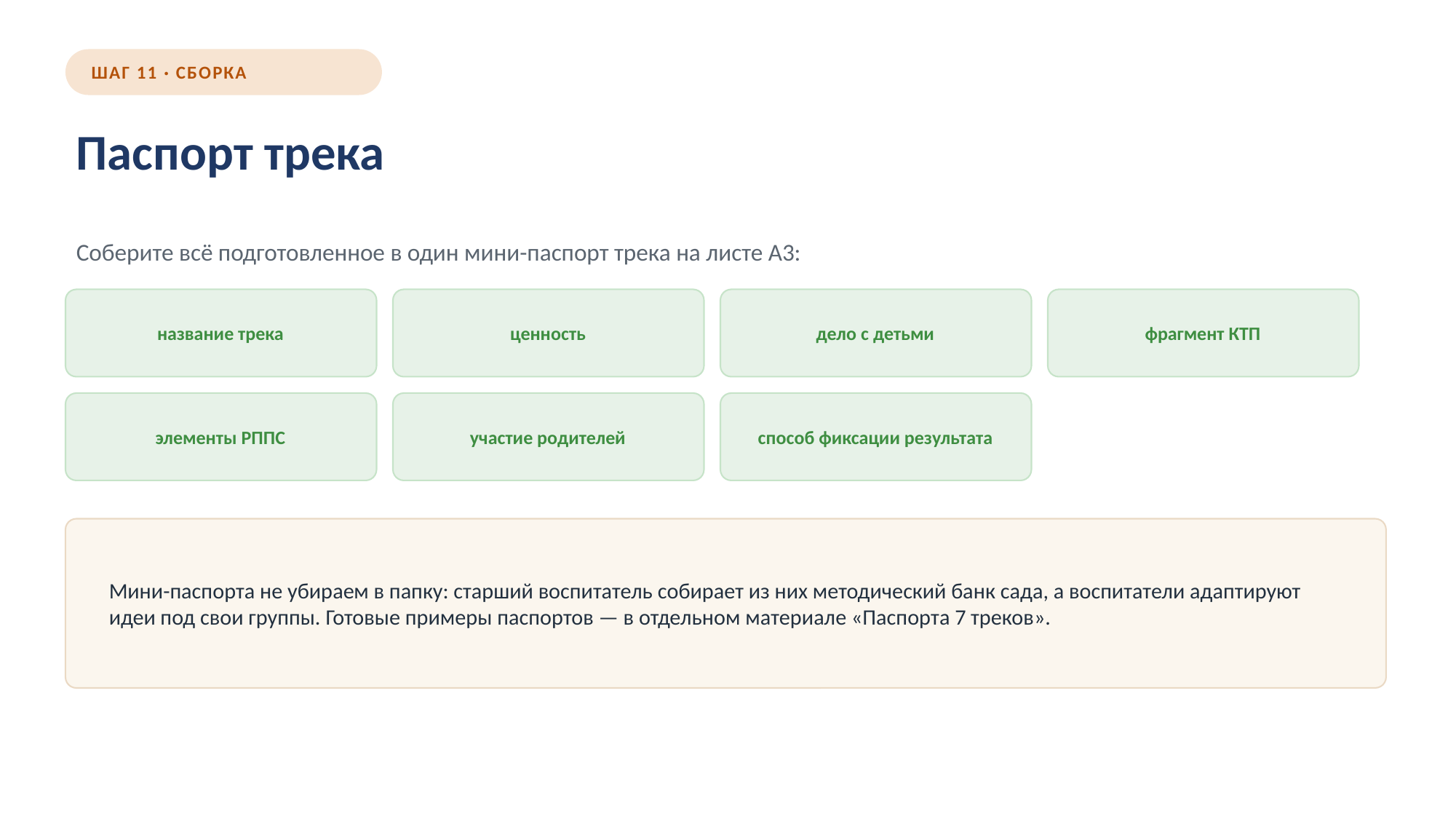

ШАГ 11 · СБОРКА
Паспорт трека
Соберите всё подготовленное в один мини-паспорт трека на листе А3:

название трека

ценность

дело с детьми

фрагмент КТП

элементы РППС

участие родителей

способ фиксации результата

Мини-паспорта не убираем в папку: старший воспитатель собирает из них методический банк сада, а воспитатели адаптируют идеи под свои группы. Готовые примеры паспортов — в отдельном материале «Паспорта 7 треков».